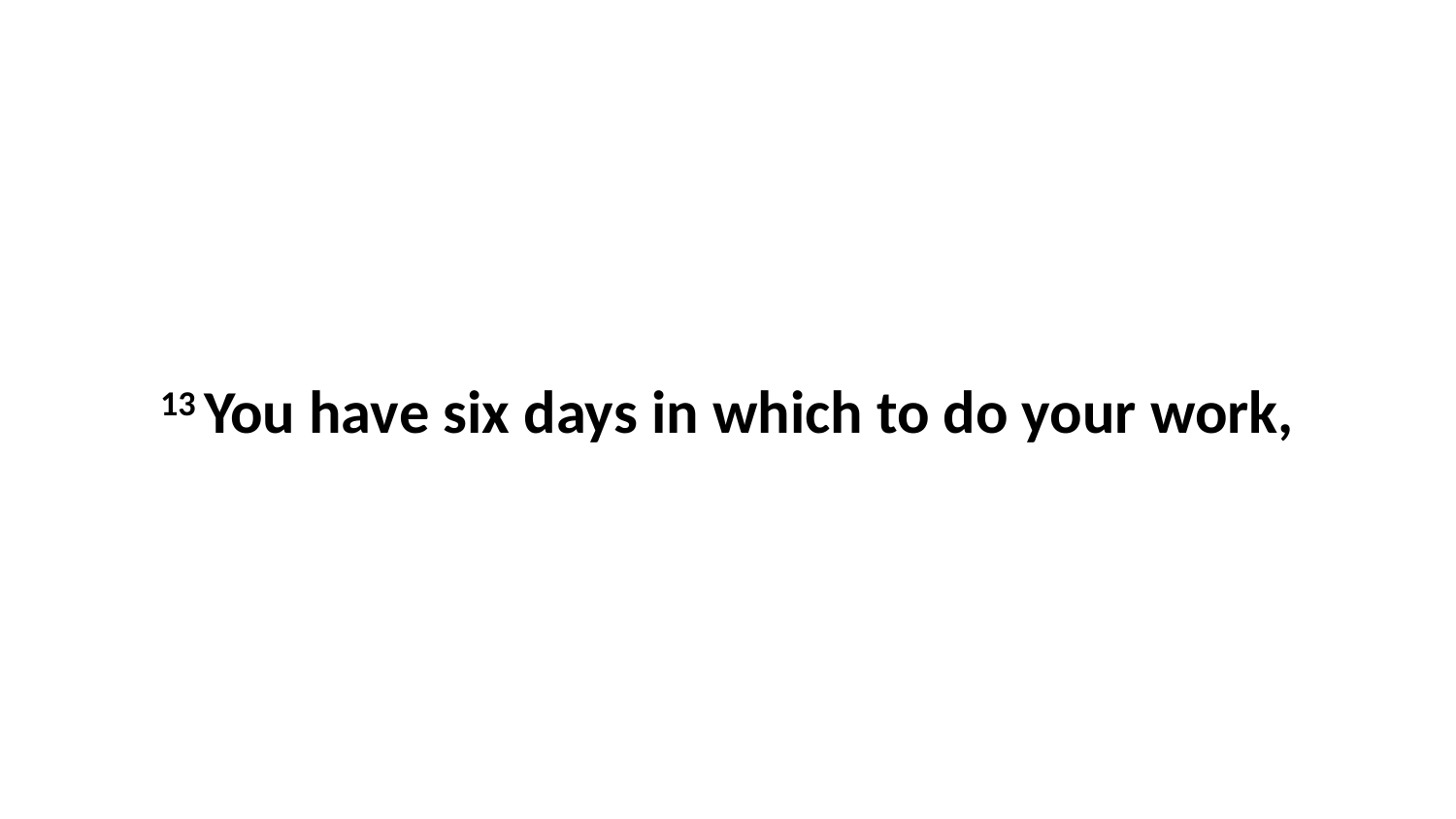

13 You have six days in which to do your work,